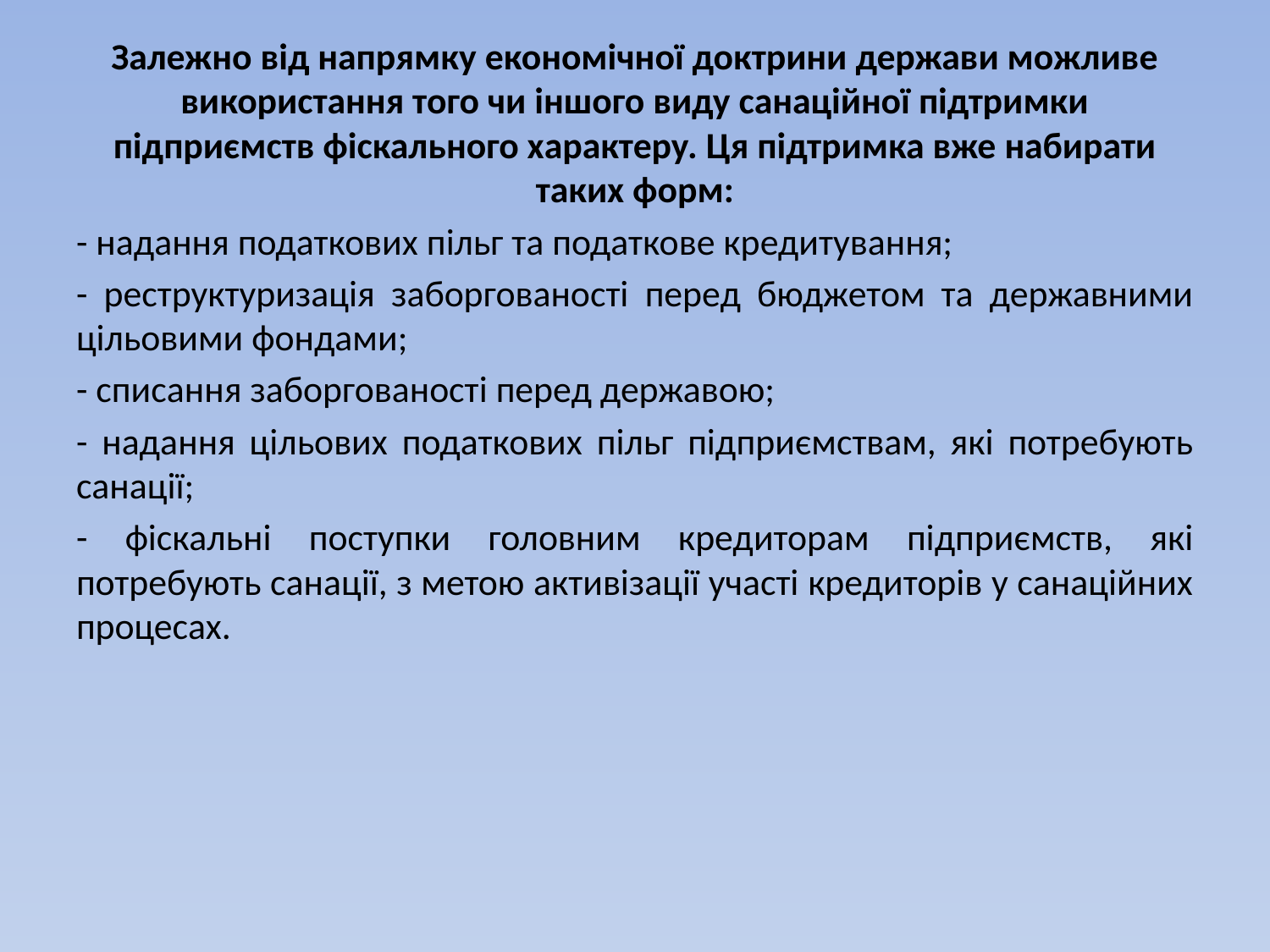

Залежно від напрямку економічної доктрини держави можливе використання того чи іншого виду санаційної підтримки підприємств фіскального характеру. Ця підтримка вже набирати таких форм:
- надання податкових пільг та податкове кредитування;
- реструктуризація заборгованості перед бюджетом та державними цільовими фондами;
- списання заборгованості перед державою;
- надання цільових податкових пільг підприємствам, які потребують санації;
- фіскальні поступки головним кредиторам підприємств, які потребують санації, з метою активізації участі кредиторів у санаційних процесах.